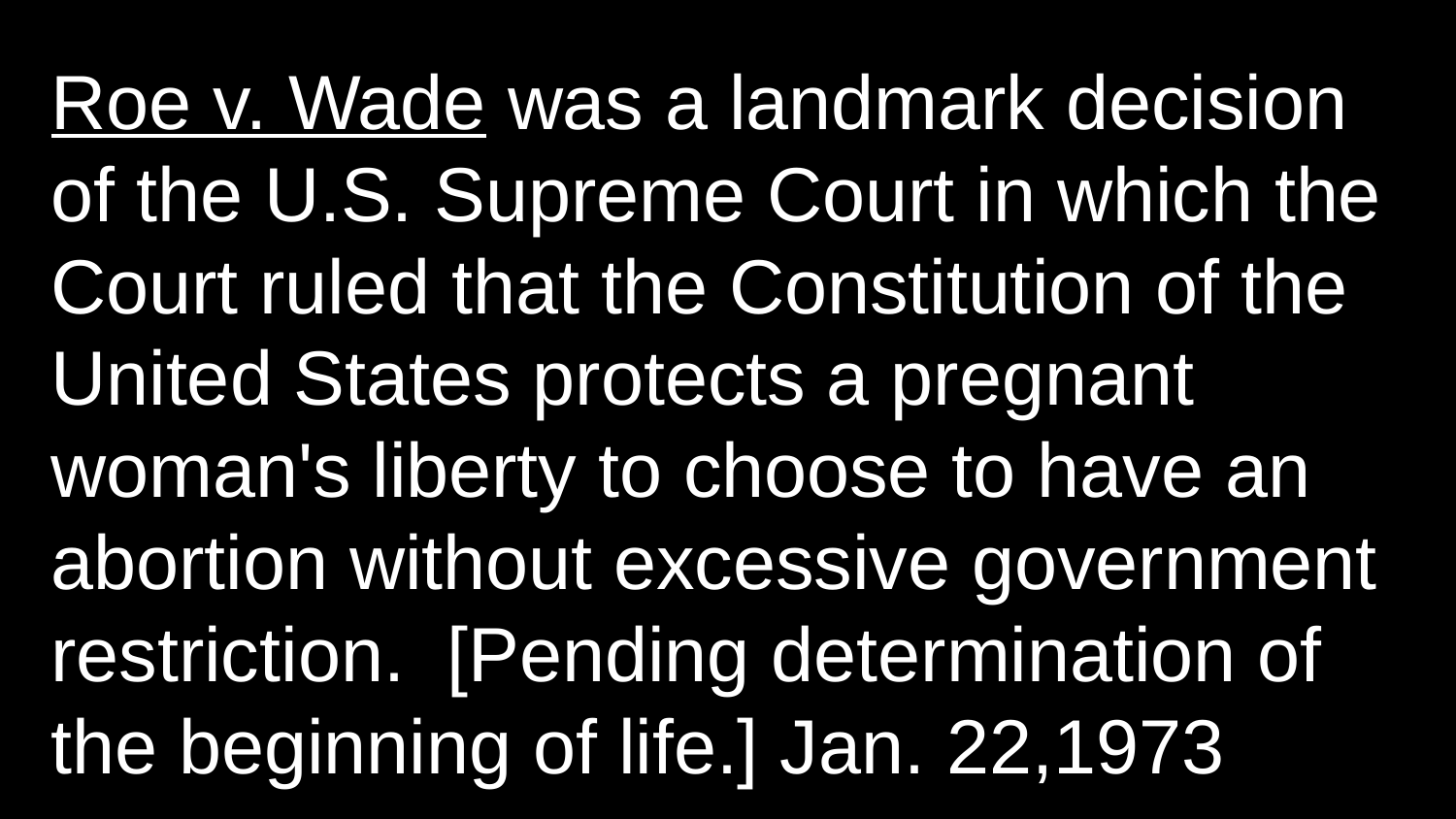

Roe v. Wade was a landmark decision of the U.S. Supreme Court in which the Court ruled that the Constitution of the United States protects a pregnant woman's liberty to choose to have an abortion without excessive government restriction.  [Pending determination of the beginning of life.] Jan. 22,1973